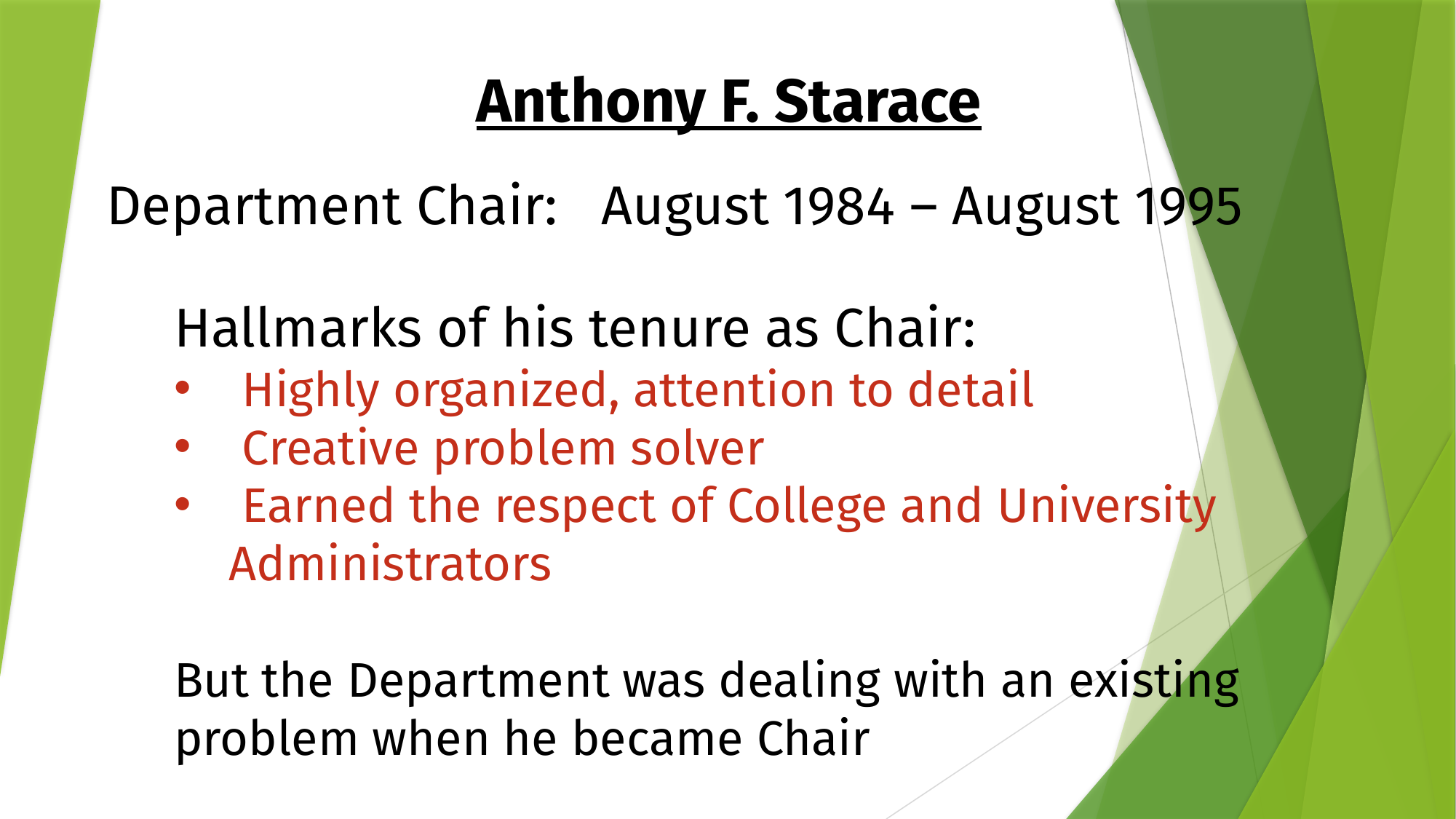

Anthony F. Starace
Department Chair:   August 1984 – August 1995
Hallmarks of his tenure as Chair:
Highly organized, attention to detail
Creative problem solver
 Earned the respect of College and University   Administrators

But the Department was dealing with an existing problem when he became Chair